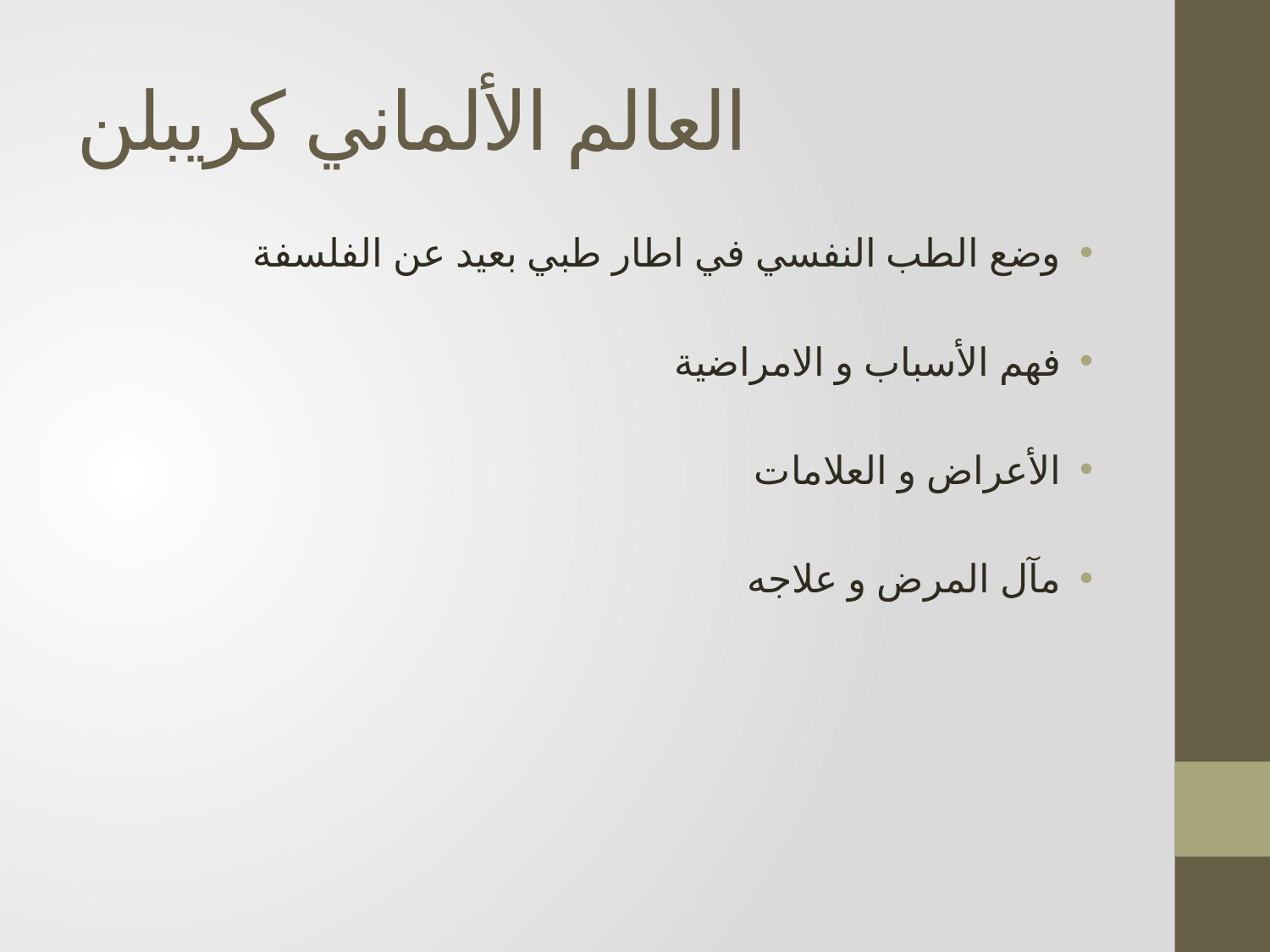

# العالم الألماني كريبلن
وضع الطب النفسي في اطار طبي بعيد عن الفلسفة

فهم الأسباب و الامراضية

الأعراض و العلامات

مآل المرض و علاجه